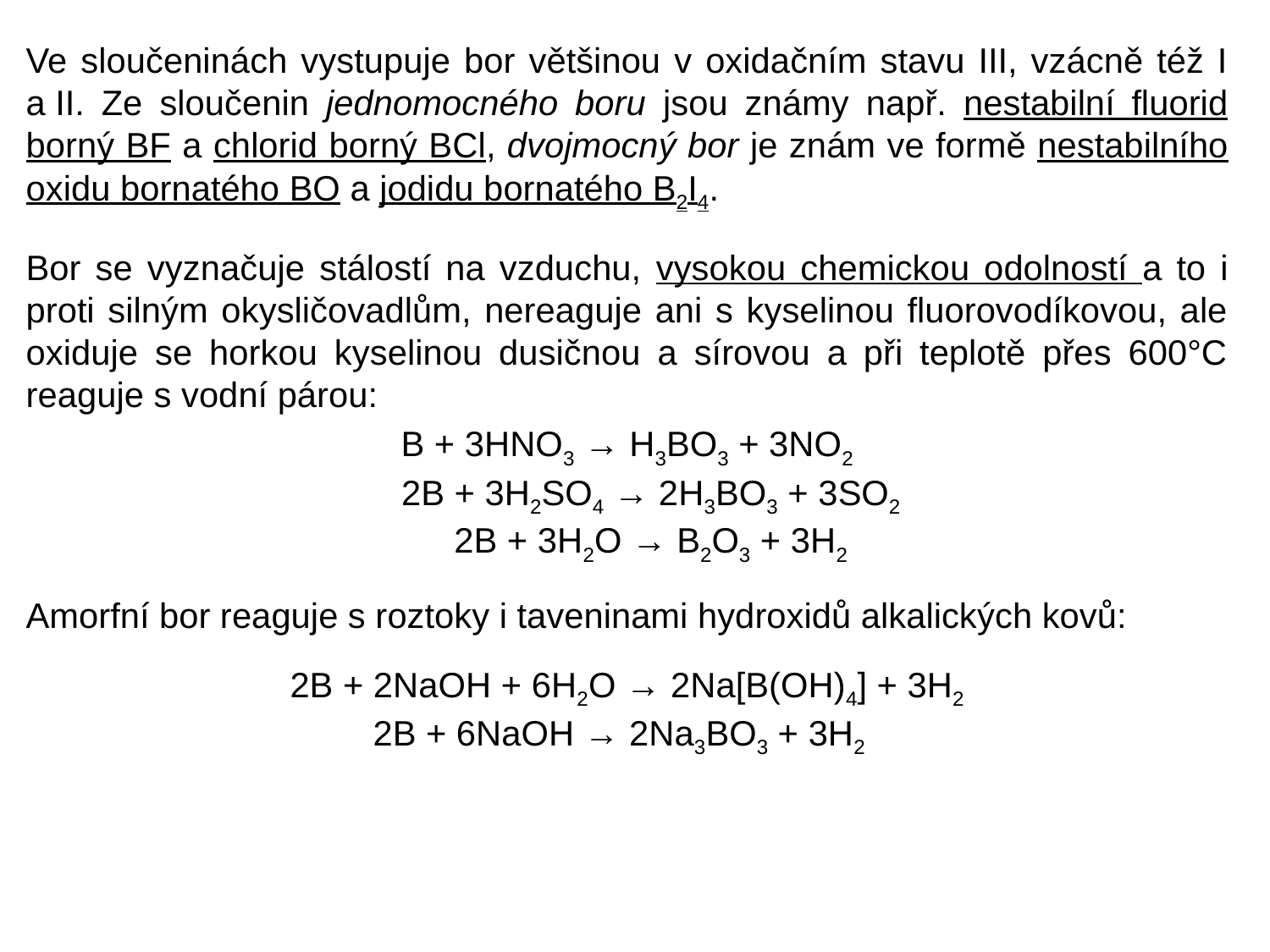

Ve sloučeninách vystupuje bor většinou v oxidačním stavu III, vzácně též I a II. Ze sloučenin jednomocného boru jsou známy např. nestabilní fluorid borný BF a chlorid borný BCl, dvojmocný bor je znám ve formě nestabilního oxidu bornatého BO a jodidu bornatého B2I4.

Bor se vyznačuje stálostí na vzduchu, vysokou chemickou odolností a to i proti silným okysličovadlům, nereaguje ani s kyselinou fluorovodíkovou, ale oxiduje se horkou kyselinou dusičnou a sírovou a při teplotě přes 600°C reaguje s vodní párou:
B + 3HNO3 → H3BO3 + 3NO2
2B + 3H2SO4 → 2H3BO3 + 3SO2
2B + 3H2O → B2O3 + 3H2

Amorfní bor reaguje s roztoky i taveninami hydroxidů alkalických kovů:

2B + 2NaOH + 6H2O → 2Na[B(OH)4] + 3H2
2B + 6NaOH → 2Na3BO3 + 3H2